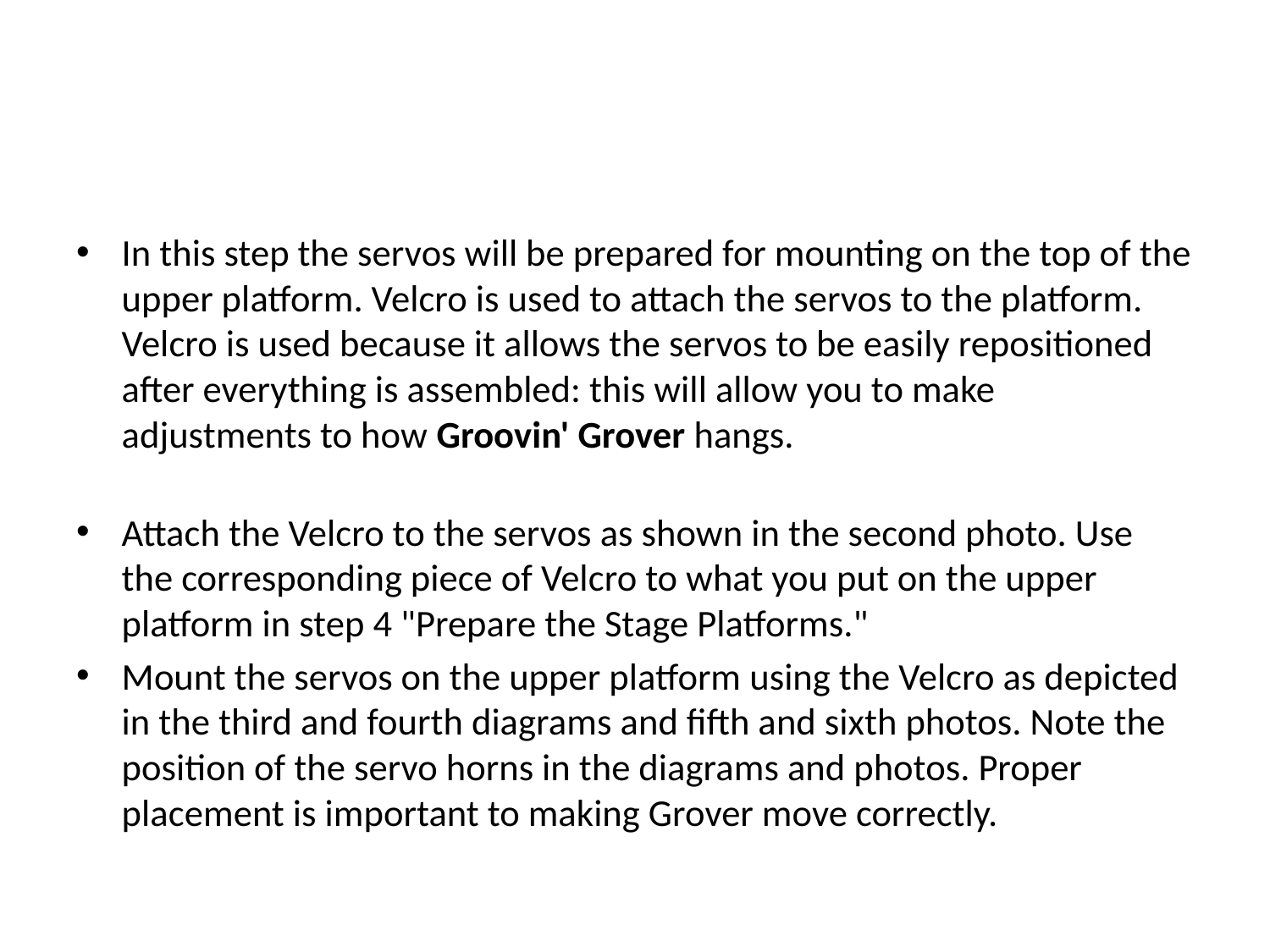

#
In this step the servos will be prepared for mounting on the top of the upper platform. Velcro is used to attach the servos to the platform. Velcro is used because it allows the servos to be easily repositioned after everything is assembled: this will allow you to make adjustments to how Groovin' Grover hangs.
Attach the Velcro to the servos as shown in the second photo. Use the corresponding piece of Velcro to what you put on the upper platform in step 4 "Prepare the Stage Platforms."
Mount the servos on the upper platform using the Velcro as depicted in the third and fourth diagrams and fifth and sixth photos. Note the position of the servo horns in the diagrams and photos. Proper placement is important to making Grover move correctly.